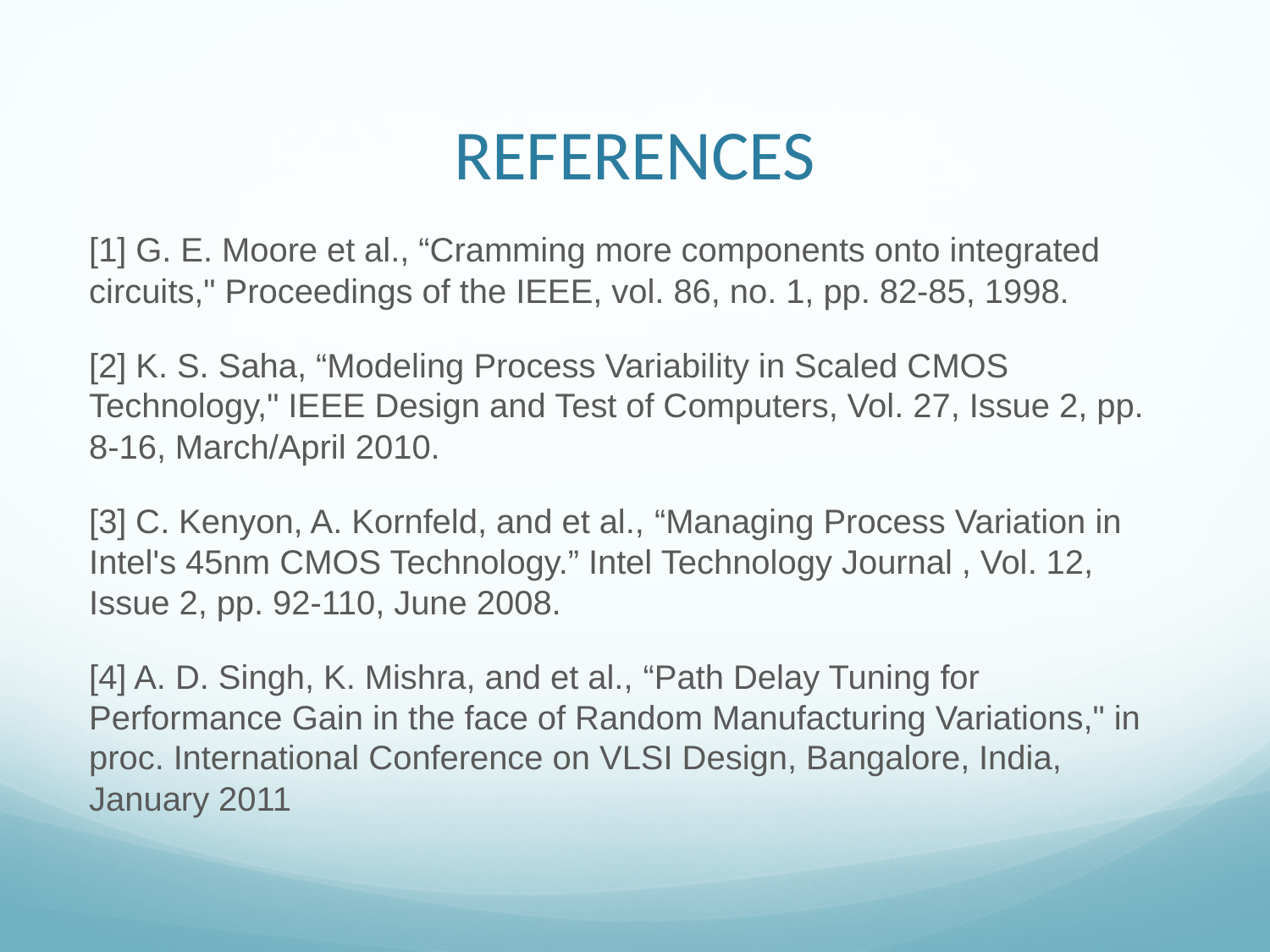

# REFERENCES
[1] G. E. Moore et al., “Cramming more components onto integrated circuits," Proceedings of the IEEE, vol. 86, no. 1, pp. 82-85, 1998.
[2] K. S. Saha, “Modeling Process Variability in Scaled CMOS Technology," IEEE Design and Test of Computers, Vol. 27, Issue 2, pp. 8-16, March/April 2010.
[3] C. Kenyon, A. Kornfeld, and et al., “Managing Process Variation in Intel's 45nm CMOS Technology.” Intel Technology Journal , Vol. 12, Issue 2, pp. 92-110, June 2008.
[4] A. D. Singh, K. Mishra, and et al., “Path Delay Tuning for Performance Gain in the face of Random Manufacturing Variations," in proc. International Conference on VLSI Design, Bangalore, India, January 2011